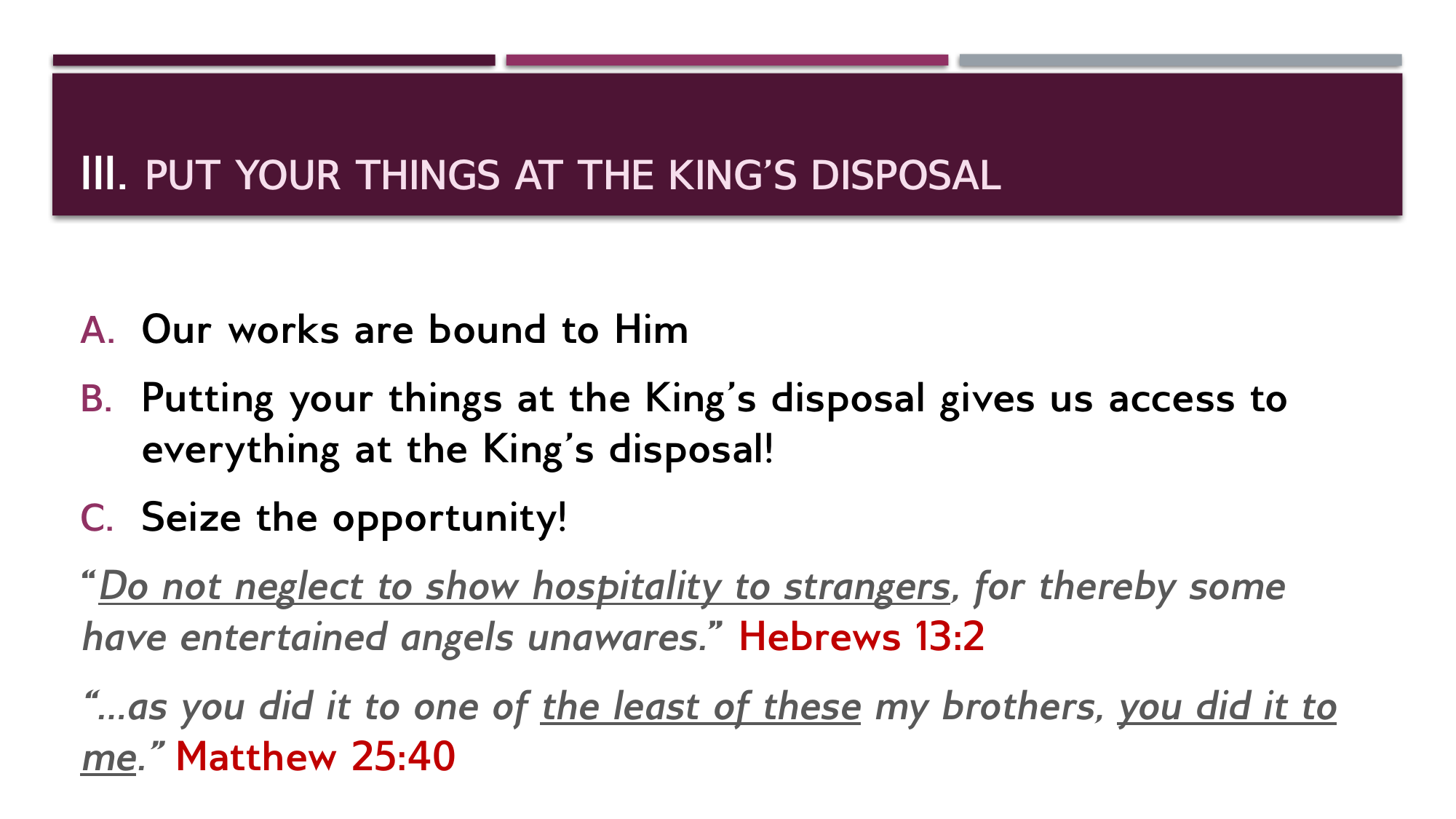

# III. Put Your Things at the King’s Disposal
Our works are bound to Him
Putting your things at the King’s disposal gives us access to everything at the King’s disposal!
Seize the opportunity!
“Do not neglect to show hospitality to strangers, for thereby some have entertained angels unawares.” Hebrews 13:2
“…as you did it to one of the least of these my brothers, you did it to me.” Matthew 25:40